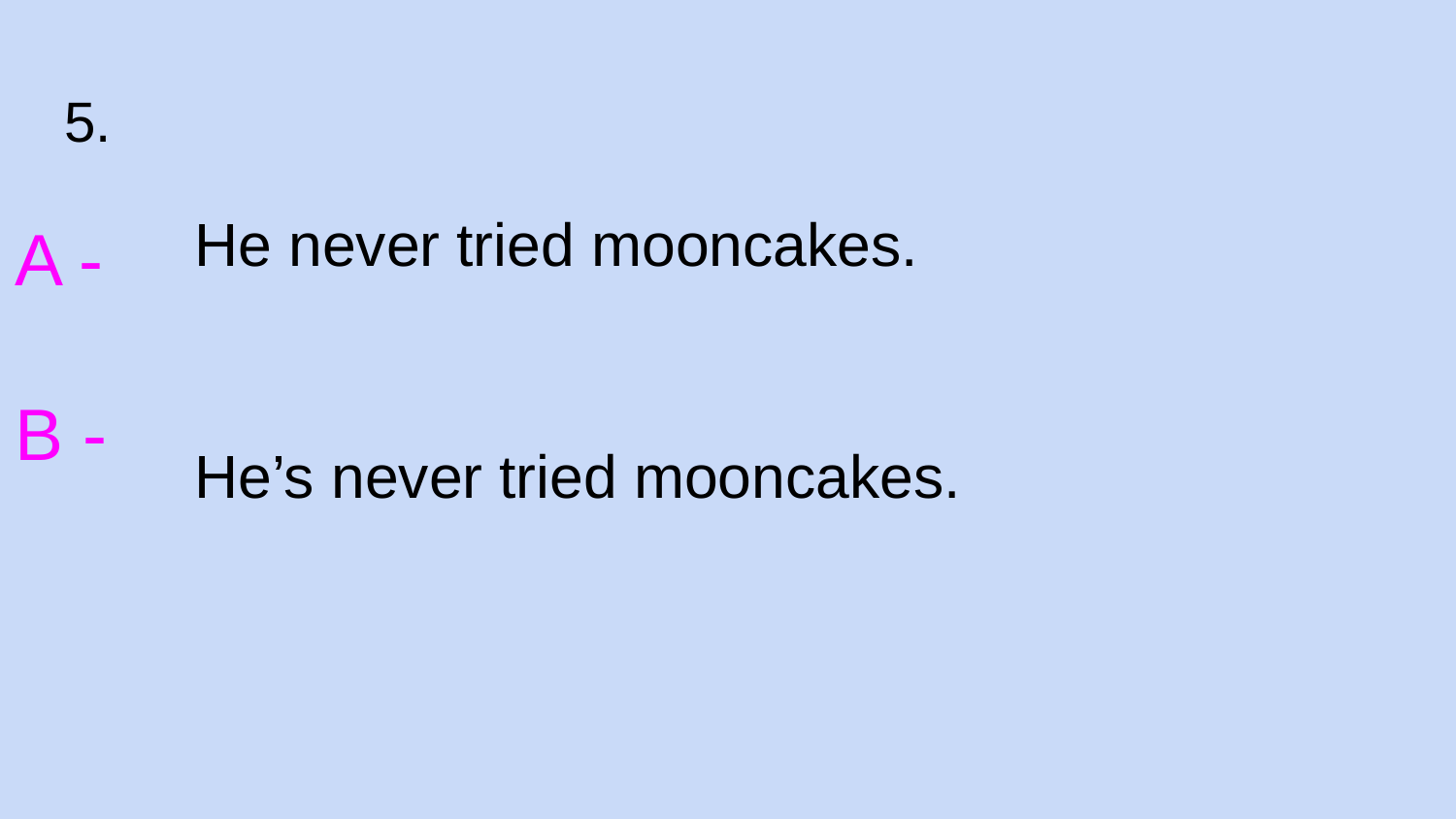

# 5.
He never tried mooncakes.

He’s never tried mooncakes.
A -

B -